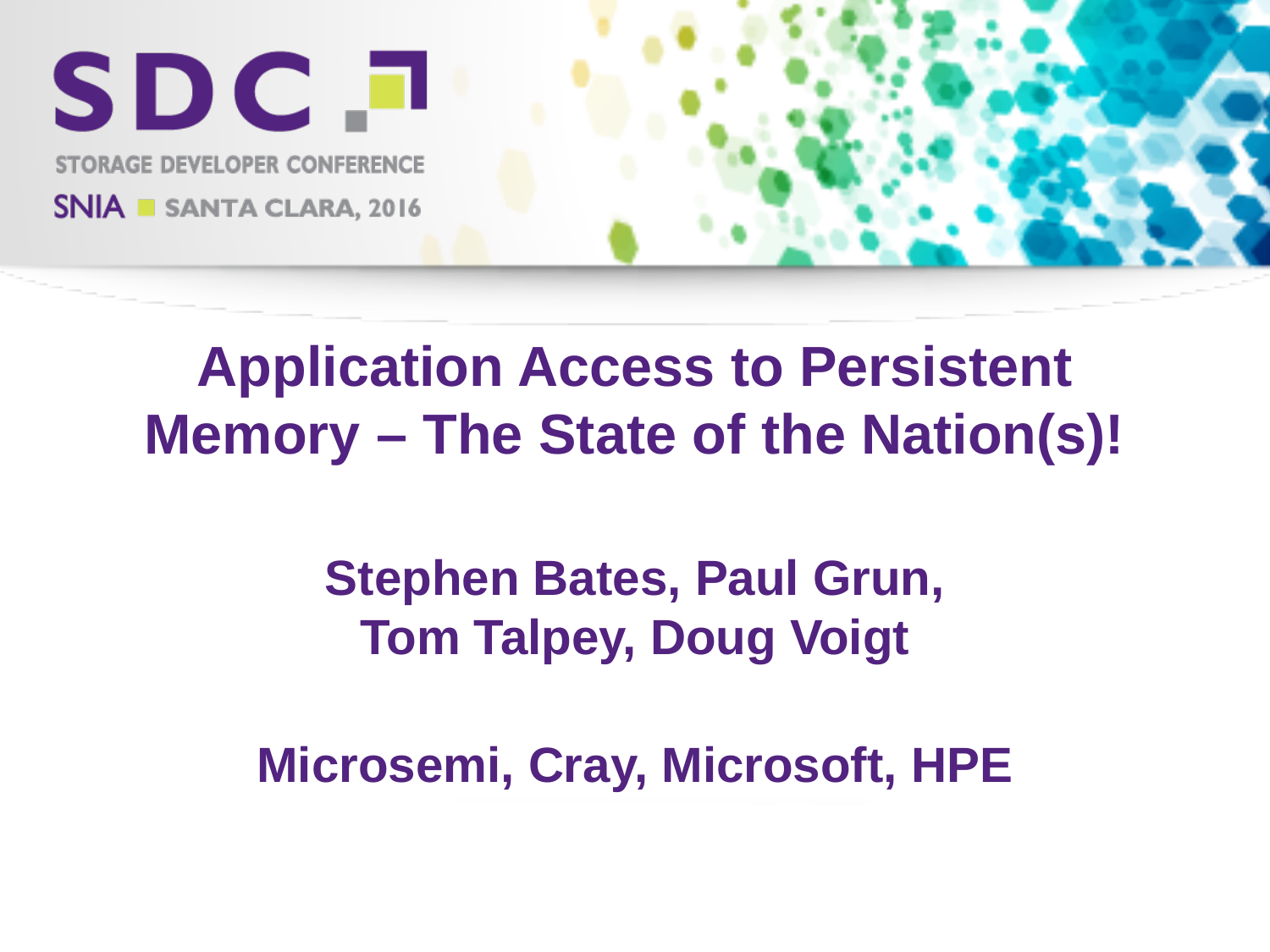

# Application Access to Persistent Memory – The State of the Nation(s)!
Stephen Bates, Paul Grun,
Tom Talpey, Doug Voigt
Microsemi, Cray, Microsoft, HPE